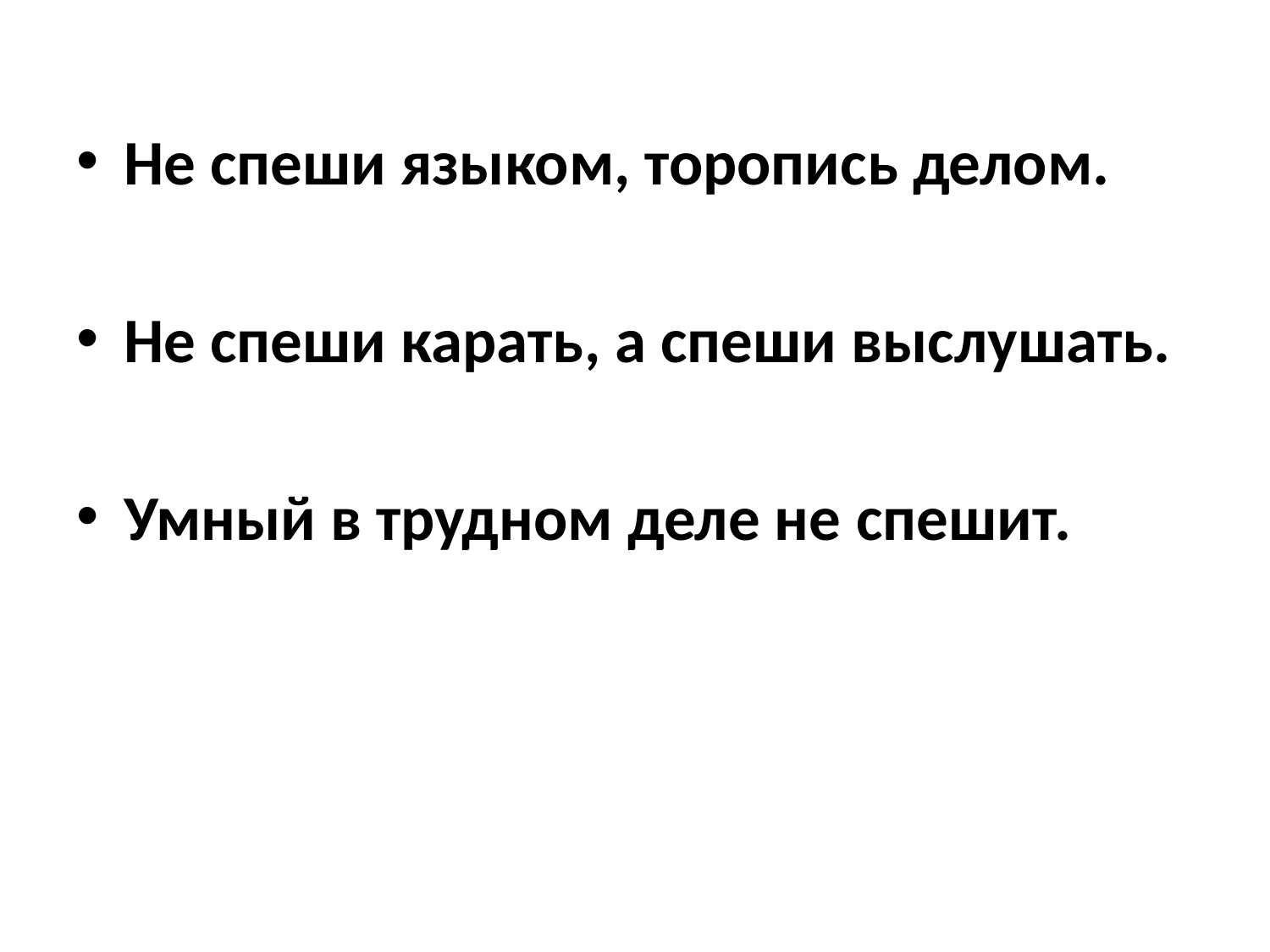

Не спеши языком, торопись делом.

Не спеши карать, а спеши выслушать.

Умный в трудном деле не спешит.